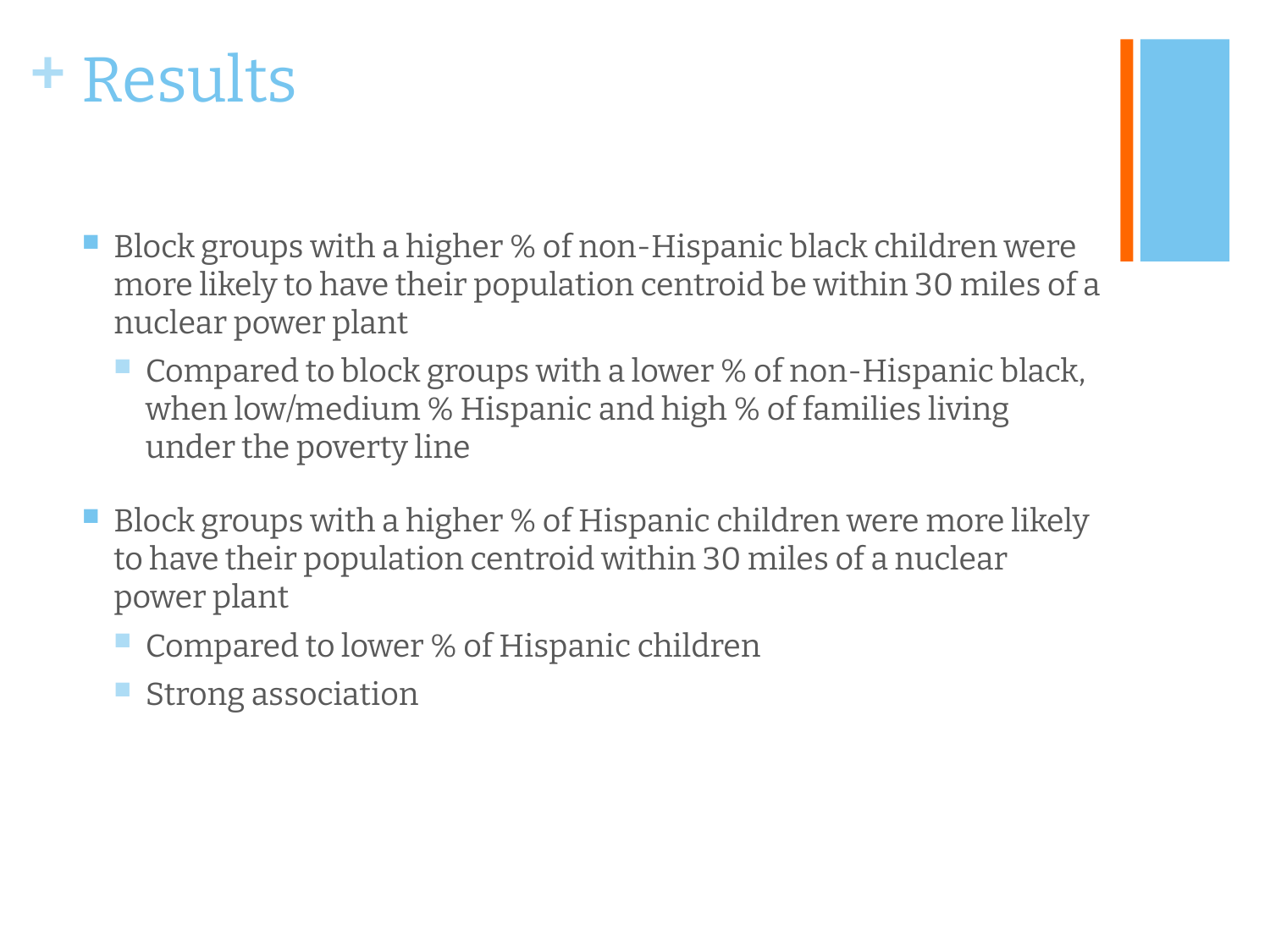

Results
Block groups with a higher % of non-Hispanic black children were more likely to have their population centroid be within 30 miles of a nuclear power plant
Compared to block groups with a lower % of non-Hispanic black, when low/medium % Hispanic and high % of families living under the poverty line
Block groups with a higher % of Hispanic children were more likely to have their population centroid within 30 miles of a nuclear power plant
Compared to lower % of Hispanic children
Strong association